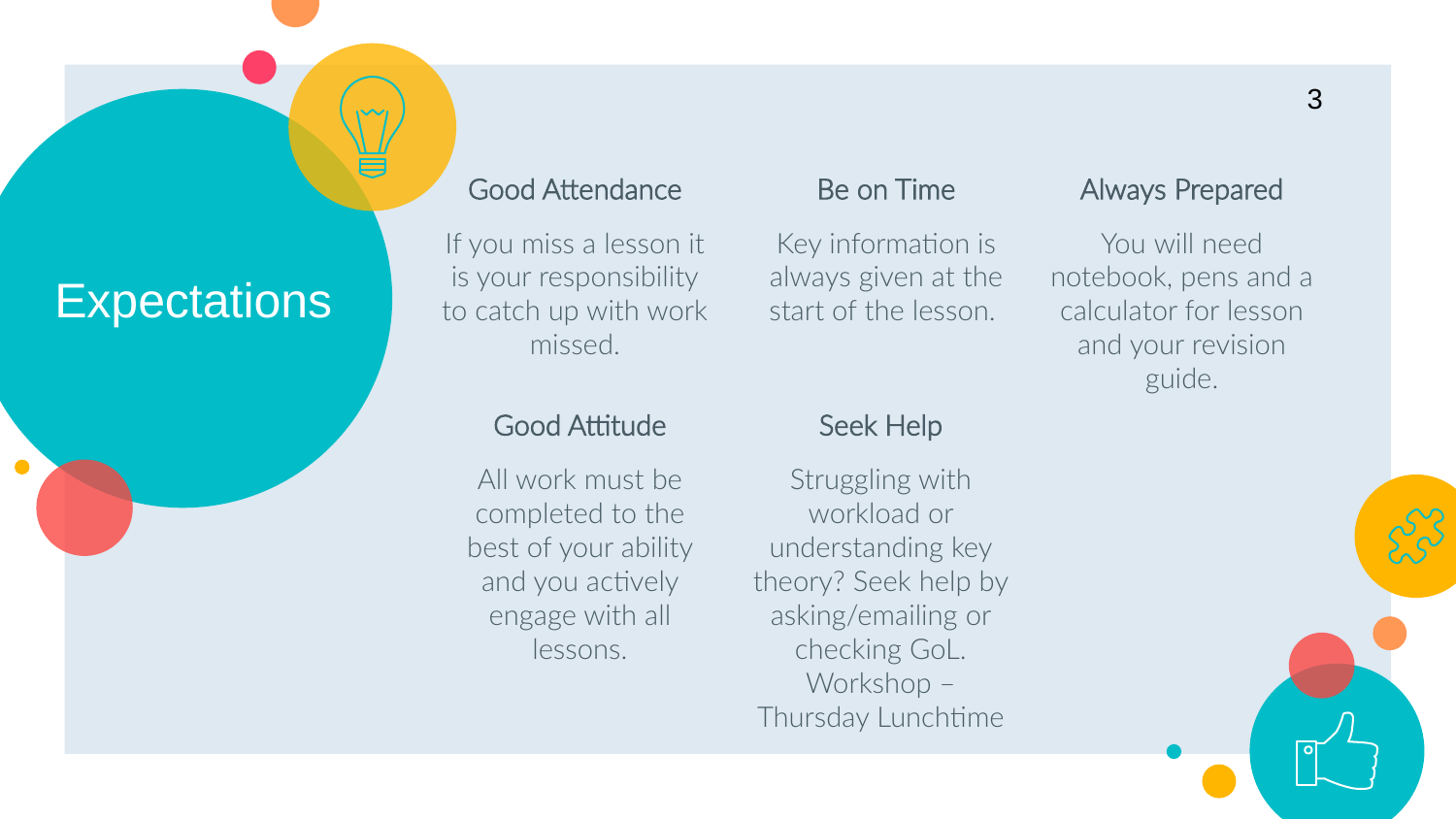

3
# Expectations
Good Attendance
If you miss a lesson it is your responsibility to catch up with work missed.
Be on Time
Key information is always given at the start of the lesson.
Always Prepared
You will need notebook, pens and a calculator for lesson and your revision guide.
Good Attitude
All work must be completed to the best of your ability and you actively engage with all lessons.
Seek Help
Struggling with workload or understanding key theory? Seek help by asking/emailing or checking GoL. Workshop – Thursday Lunchtime